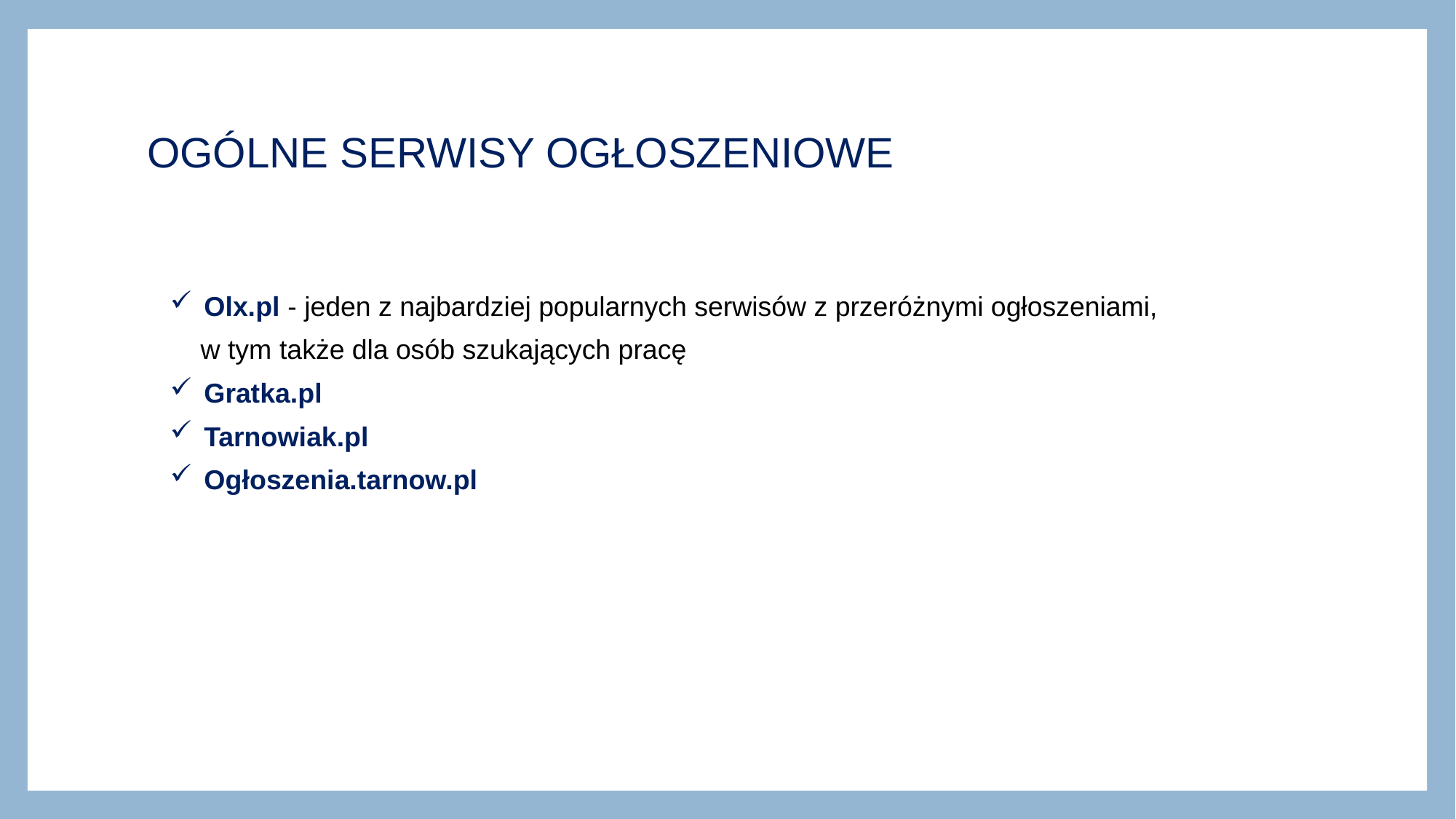

# OGÓLNE SERWISY OGŁOSZENIOWE
Olx.pl - jeden z najbardziej popularnych serwisów z przeróżnymi ogłoszeniami,
    w tym także dla osób szukających pracę
Gratka.pl
Tarnowiak.pl
Ogłoszenia.tarnow.pl